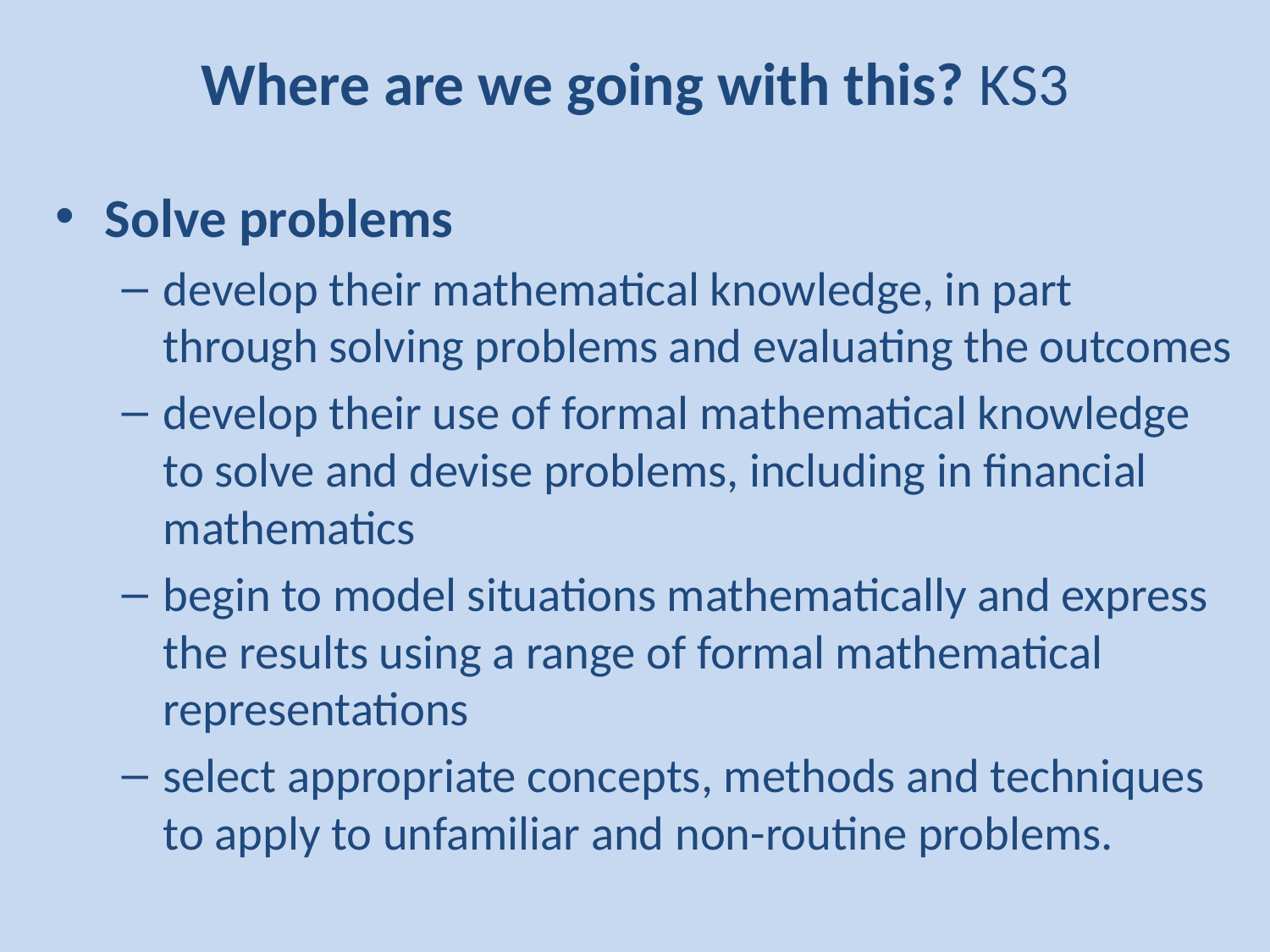

# Where are we going with this? KS3
Solve problems
develop their mathematical knowledge, in part through solving problems and evaluating the outcomes
develop their use of formal mathematical knowledge to solve and devise problems, including in financial mathematics
begin to model situations mathematically and express the results using a range of formal mathematical representations
select appropriate concepts, methods and techniques to apply to unfamiliar and non-routine problems.